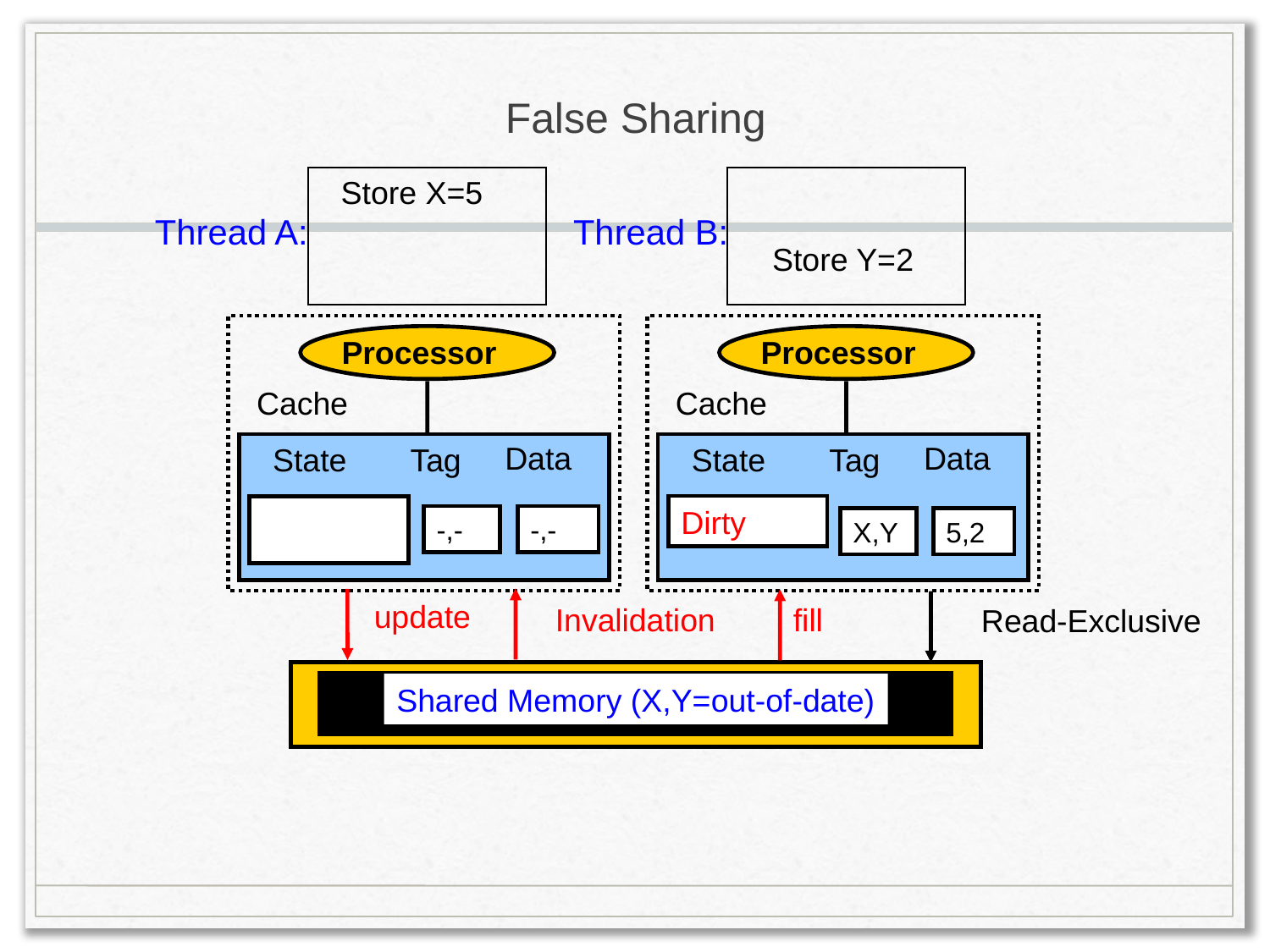

# False Sharing
Store X=5

Thread A:
Thread B:
Store Y=2

Processor

Processor
Cache
Cache

Data
State
Tag

-,-
-,-
Data
State
Tag

Dirty
X,Y
5,2

fill
Invalidation

update

Read-Exclusive

Shared Memory (X,Y=out-of-date)